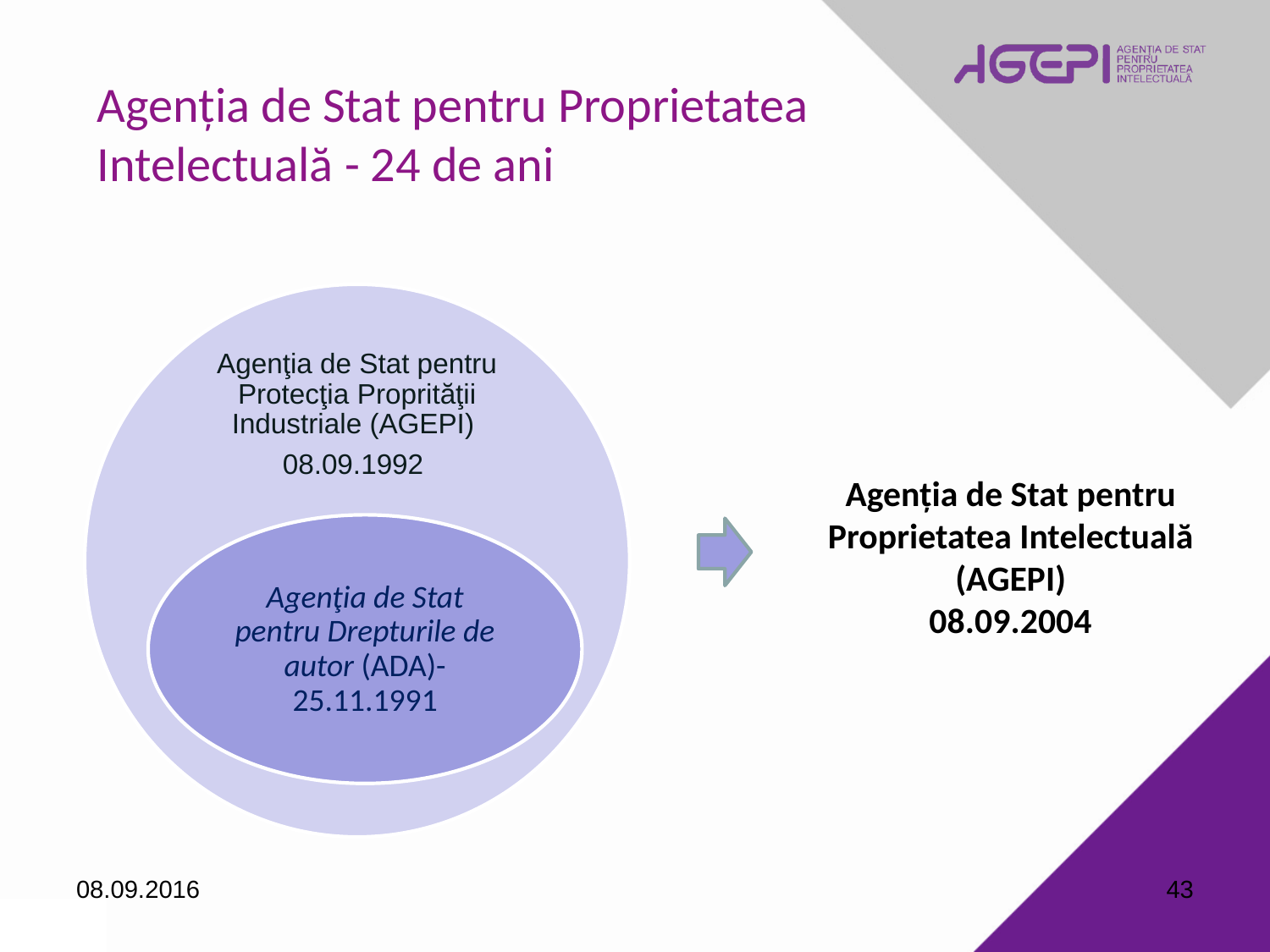

Agenția de Stat pentru Proprietatea
Intelectuală - 24 de ani

Agenţia de Stat pentru Protecţia Proprităţii Industriale (AGEPI)
08.09.1992
Agenţia de Stat pentru Drepturile de autor (ADA)- 25.11.1991
Agenția de Stat pentru Proprietatea Intelectuală (AGEPI)
08.09.2004

08.09.2016
43